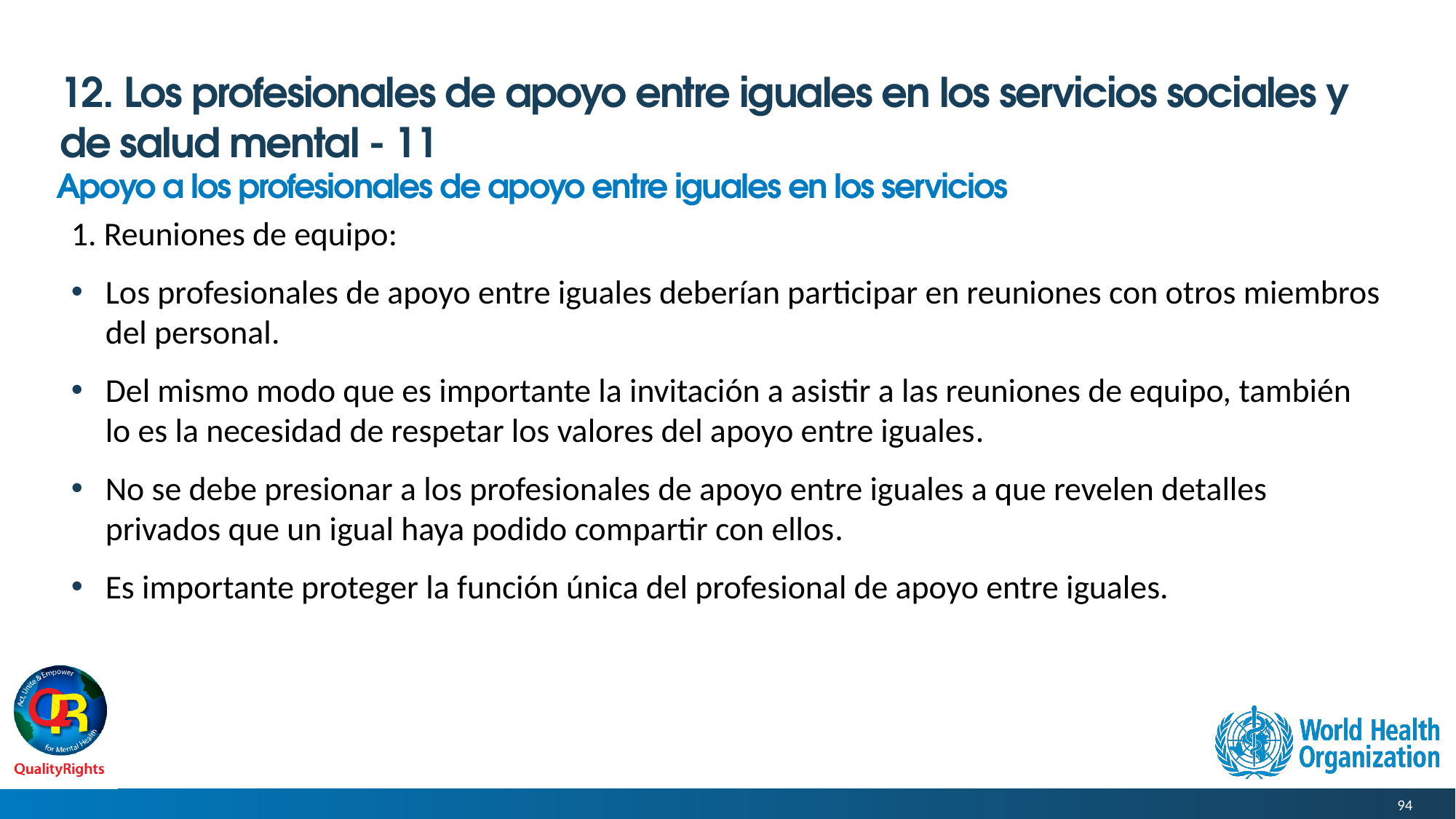

# 12. Los profesionales de apoyo entre iguales en los servicios sociales y de salud mental - 11
Apoyo a los profesionales de apoyo entre iguales en los servicios
1. Reuniones de equipo:
Los profesionales de apoyo entre iguales deberían participar en reuniones con otros miembros del personal.
Del mismo modo que es importante la invitación a asistir a las reuniones de equipo, también lo es la necesidad de respetar los valores del apoyo entre iguales.
No se debe presionar a los profesionales de apoyo entre iguales a que revelen detalles privados que un igual haya podido compartir con ellos.
Es importante proteger la función única del profesional de apoyo entre iguales.